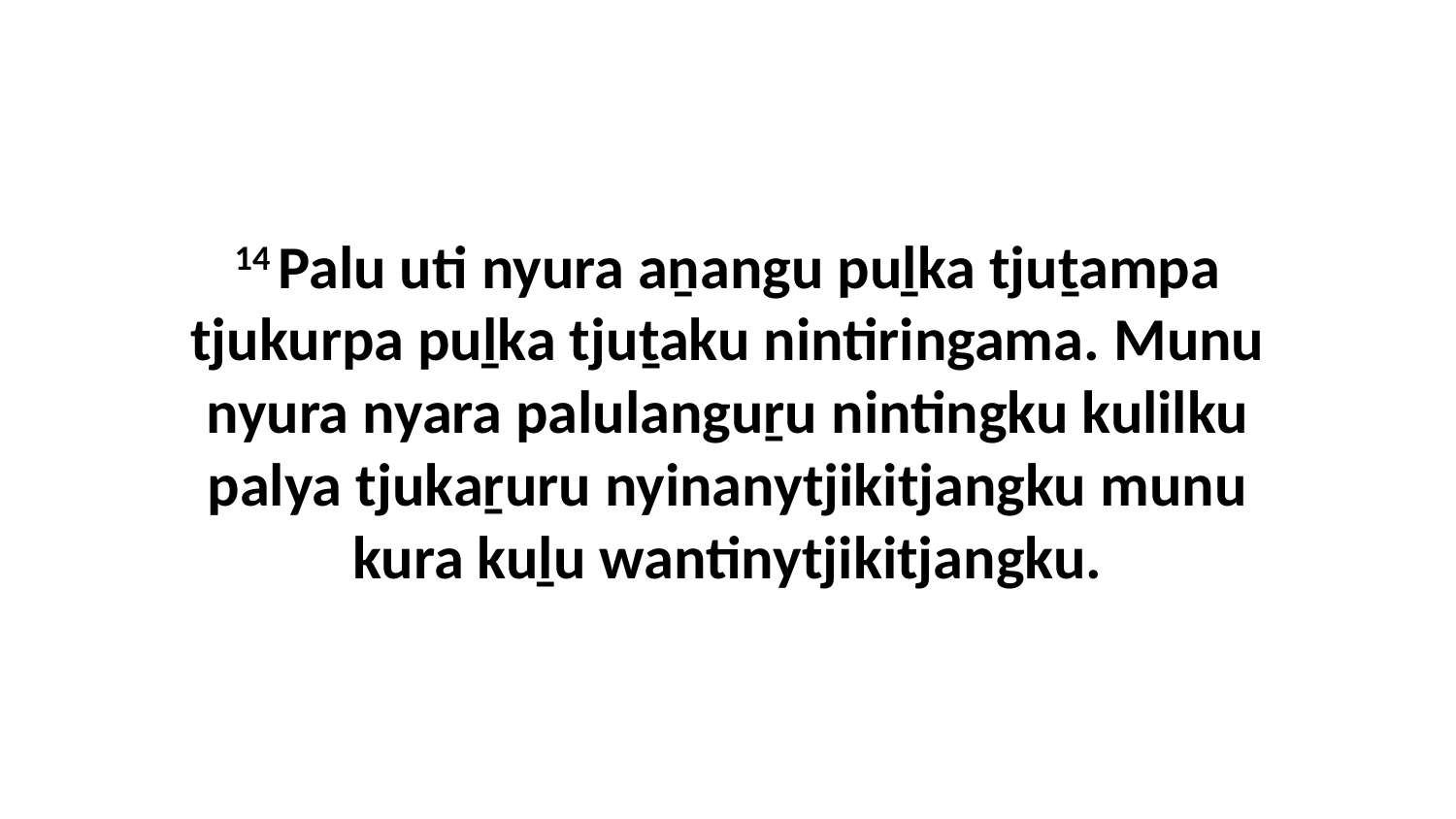

14 Palu uti nyura aṉangu puḻka tjuṯampa tjukurpa puḻka tjuṯaku nintiringama. Munu nyura nyara palulanguṟu nintingku kulilku palya tjukaṟuru nyinanytjikitjangku munu kura kuḻu wantinytjikitjangku.